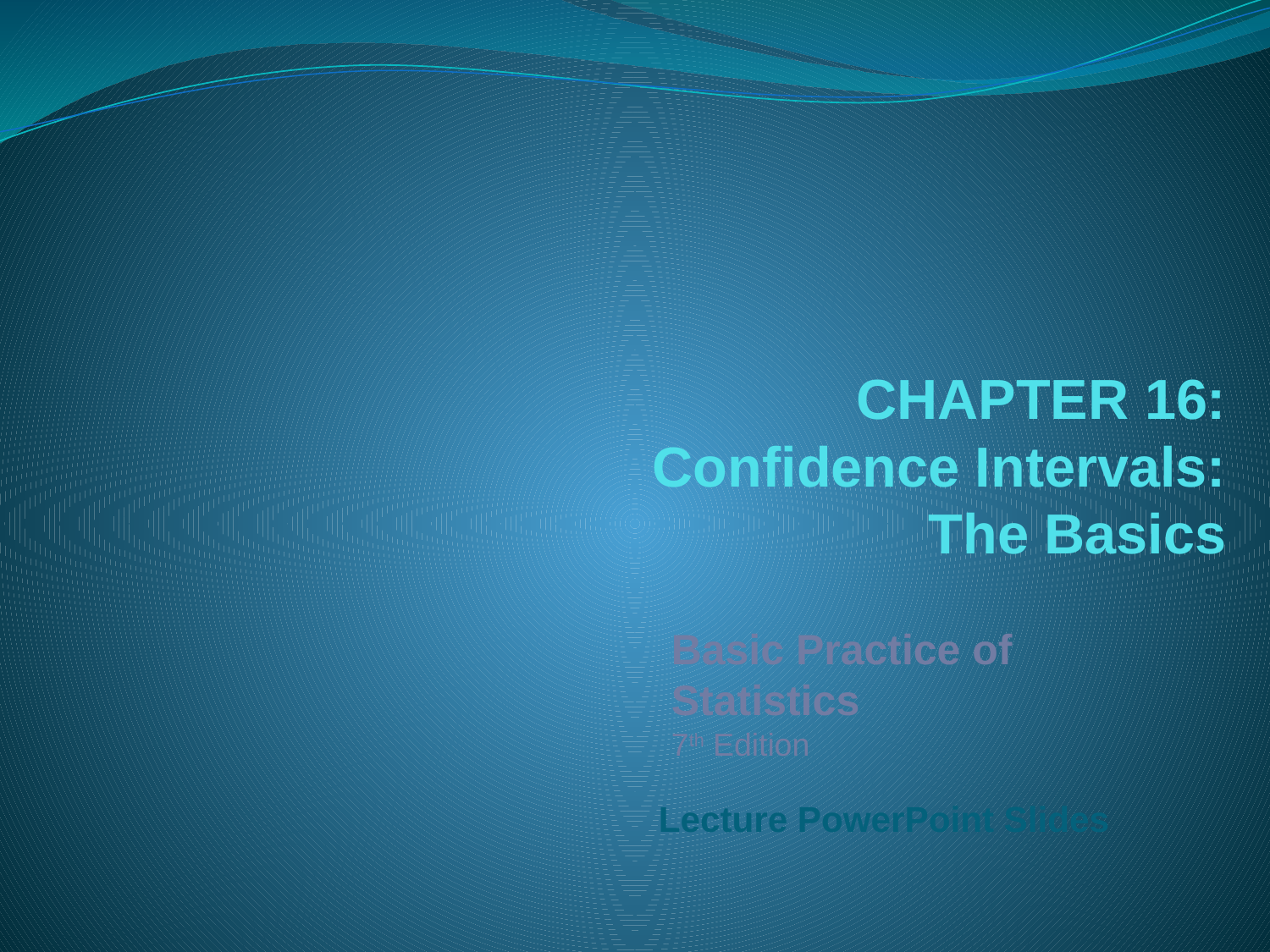

# CHAPTER 16: Confidence Intervals: The Basics
Basic Practice of Statistics
7th Edition
Lecture PowerPoint Slides